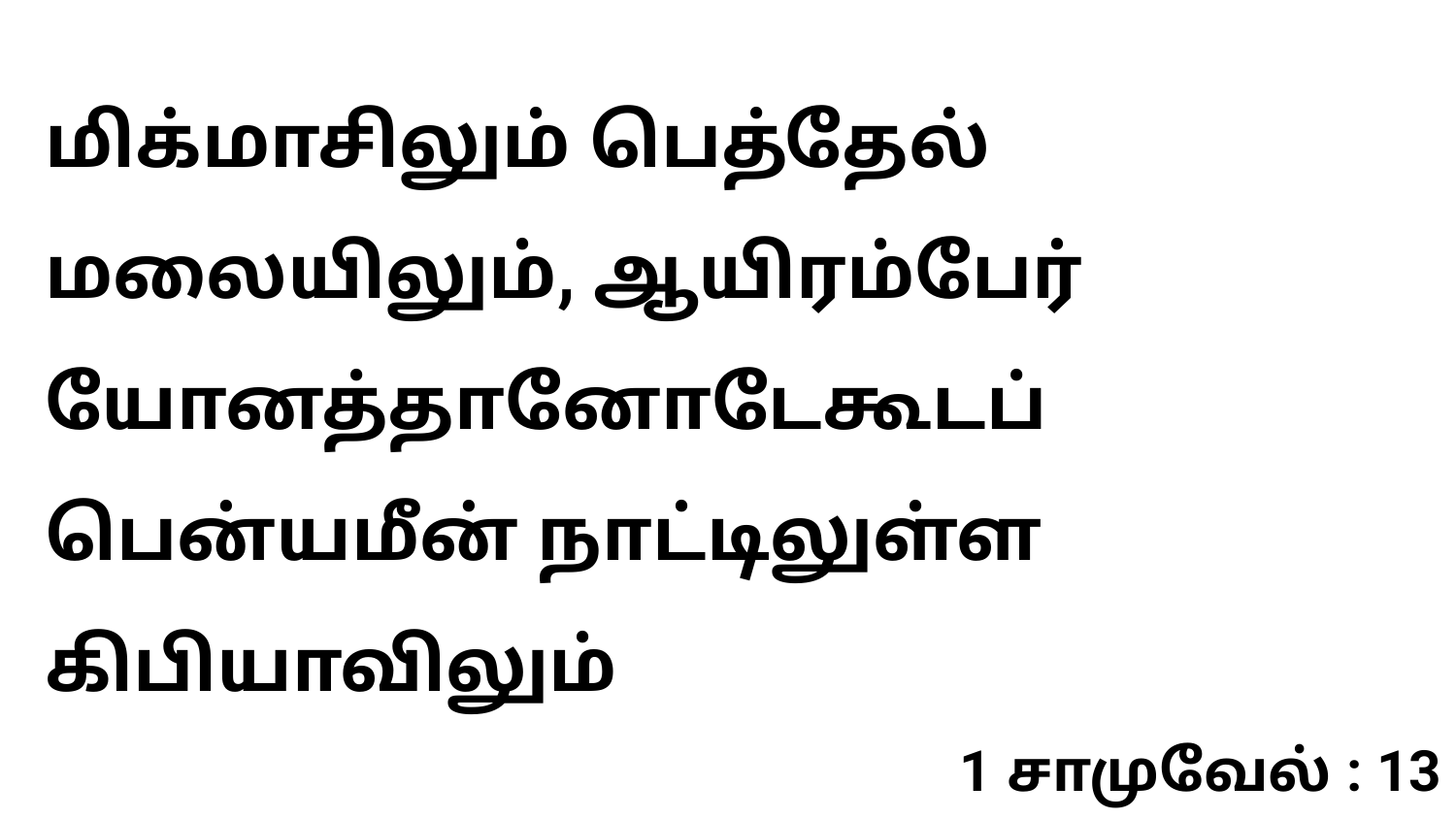

மிக்மாசிலும் பெத்தேல் மலையிலும், ஆயிரம்பேர் யோனத்தானோடேகூடப் பென்யமீன் நாட்டிலுள்ள கிபியாவிலும்
1 சாமுவேல் : 13